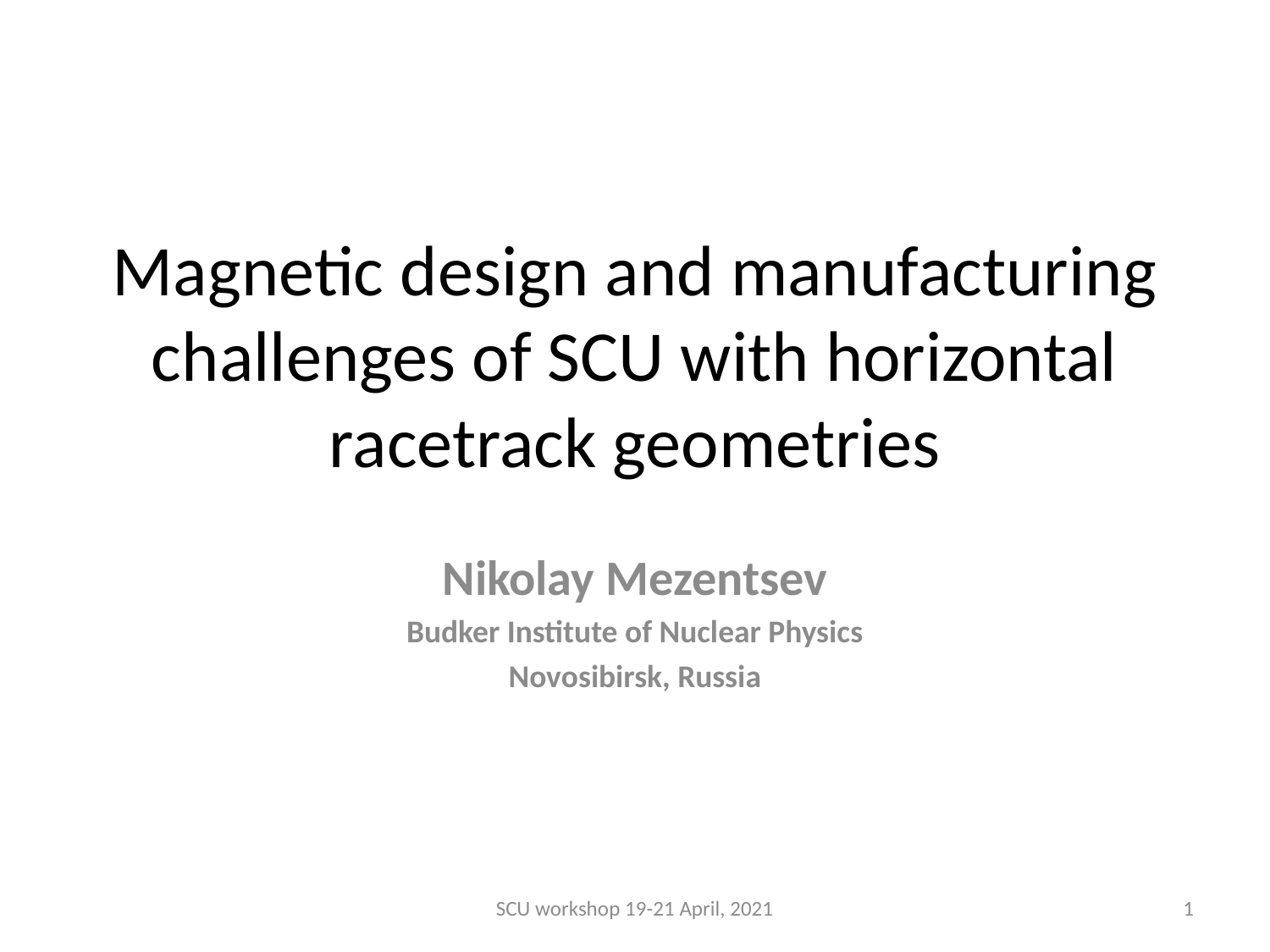

# Magnetic design and manufacturing challenges of SCU with horizontal racetrack geometries
Nikolay Mezentsev
Budker Institute of Nuclear Physics
Novosibirsk, Russia
SCU workshop 19-21 April, 2021
1